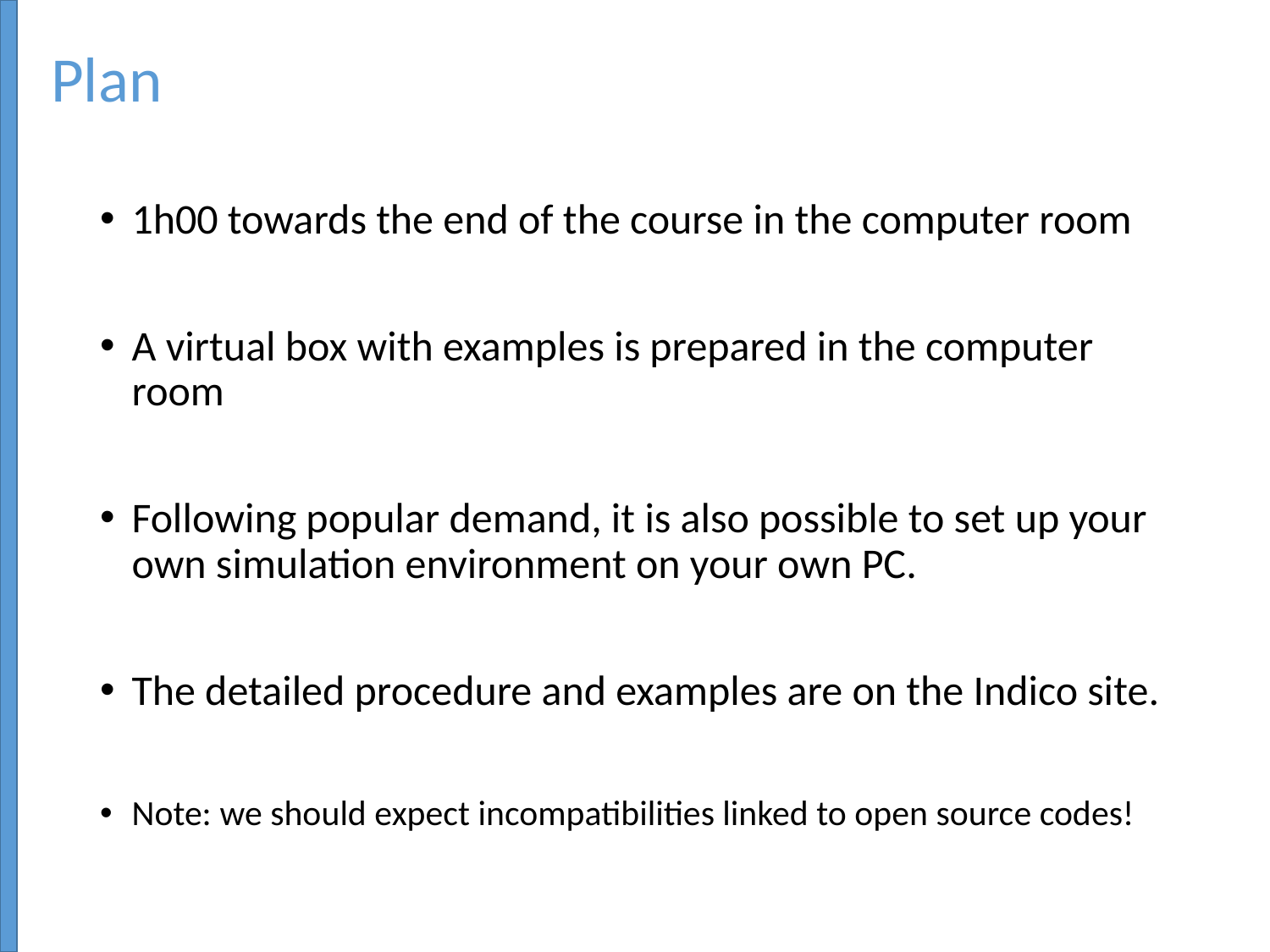

# Plan
1h00 towards the end of the course in the computer room

A virtual box with examples is prepared in the computer room

Following popular demand, it is also possible to set up your own simulation environment on your own PC.

The detailed procedure and examples are on the Indico site.

Note: we should expect incompatibilities linked to open source codes!